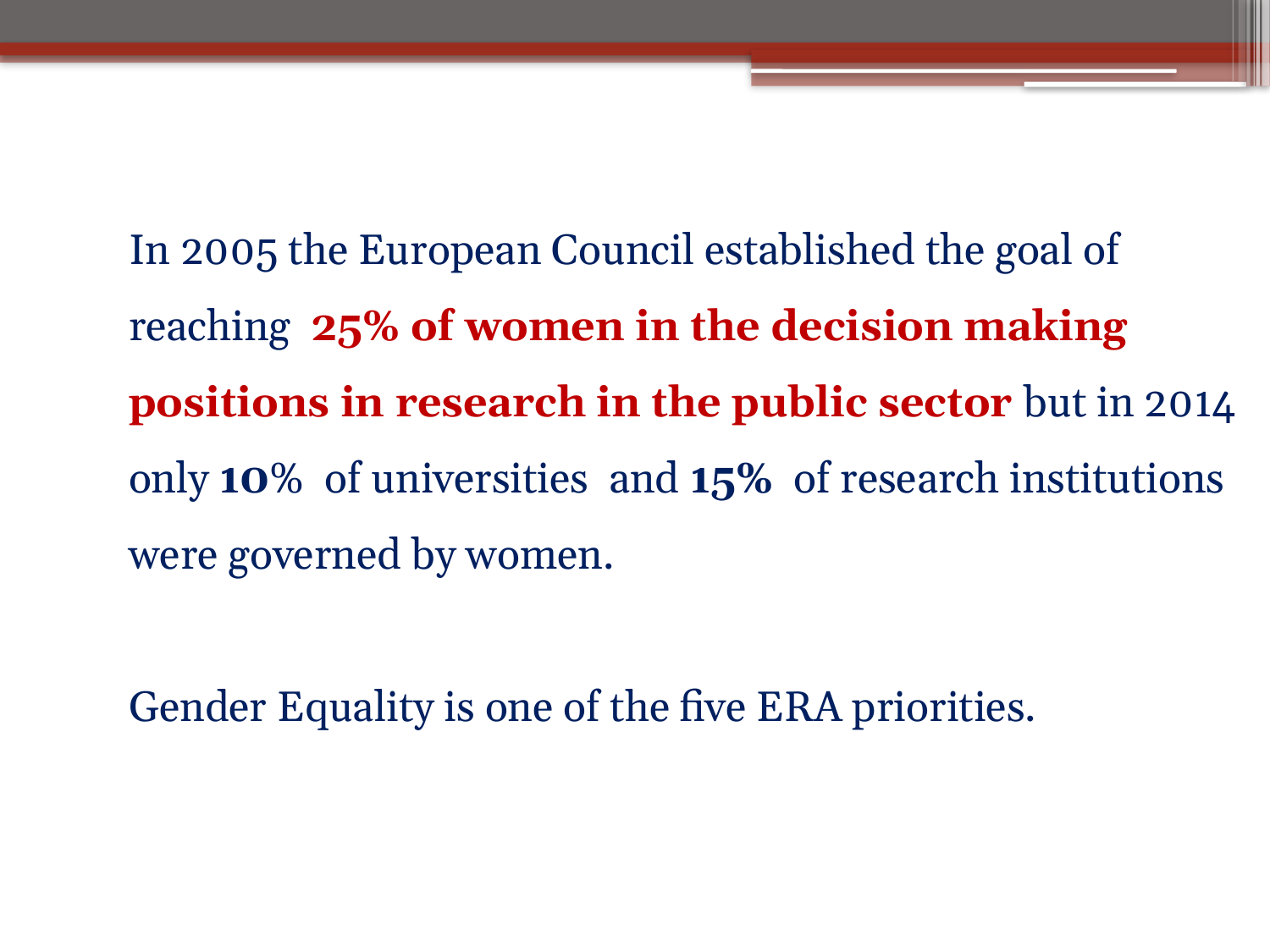

In 2005 the European Council established the goal of reaching  25% of women in the decision making positions in research in the public sector but in 2014 only 10%  of universities  and 15%  of research institutions were governed by women.

Gender Equality is one of the five ERA priorities.